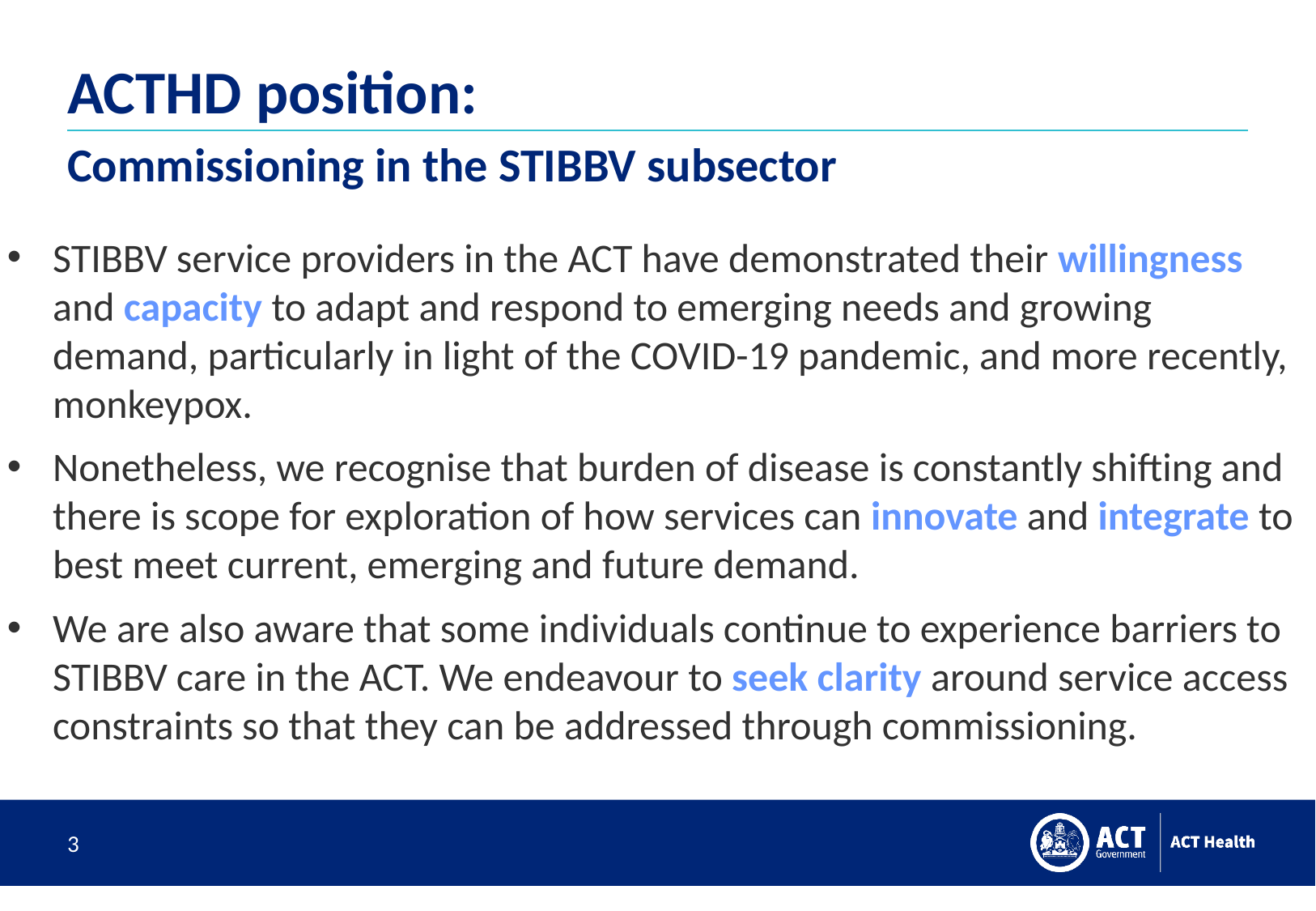

ACTHD position:

Commissioning in the STIBBV subsector
STIBBV service providers in the ACT have demonstrated their willingness and capacity to adapt and respond to emerging needs and growing demand, particularly in light of the COVID-19 pandemic, and more recently, monkeypox.
Nonetheless, we recognise that burden of disease is constantly shifting and there is scope for exploration of how services can innovate and integrate to best meet current, emerging and future demand.
We are also aware that some individuals continue to experience barriers to STIBBV care in the ACT. We endeavour to seek clarity around service access constraints so that they can be addressed through commissioning.
3